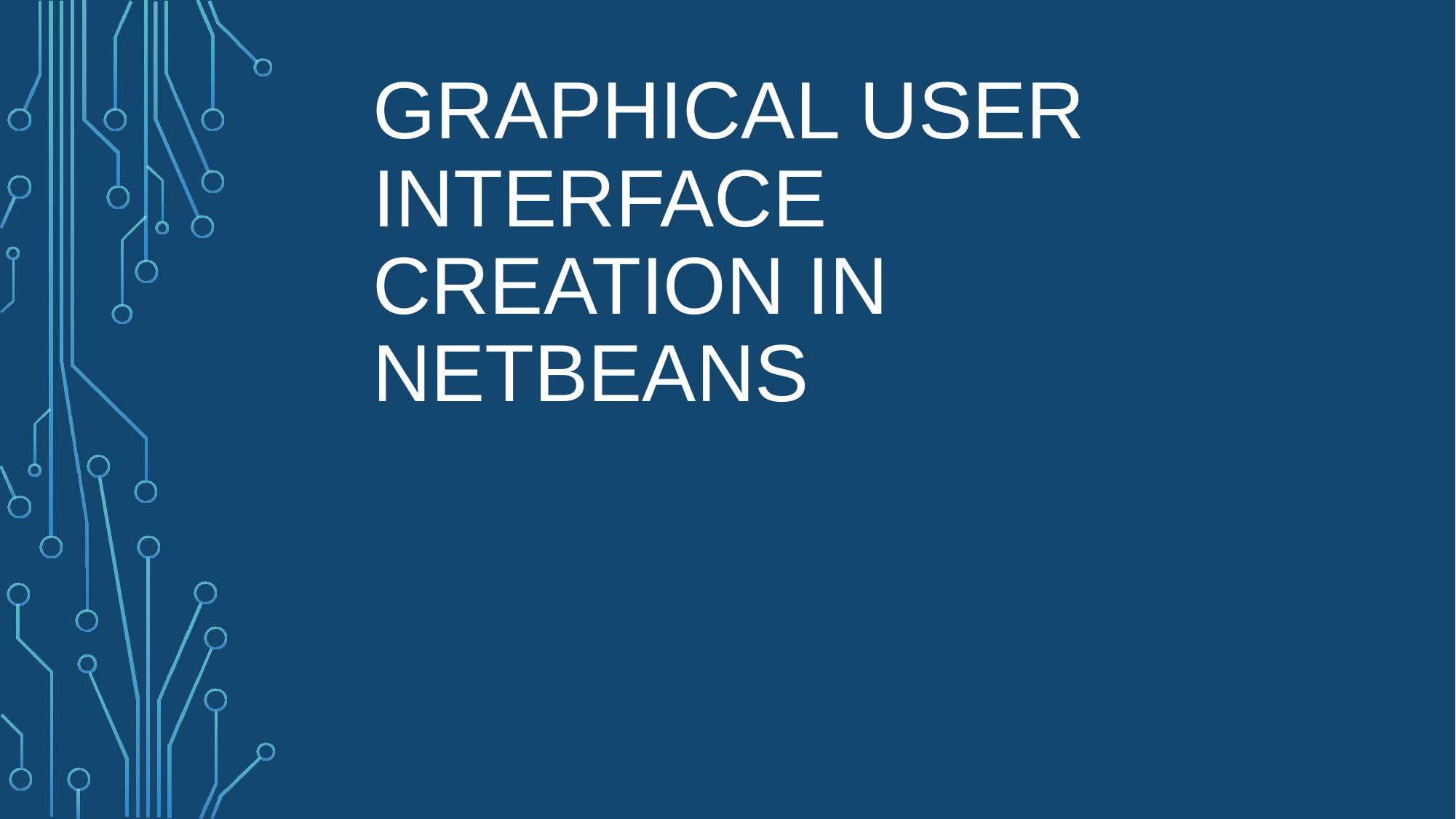

# Graphical user interface creation in netbeans